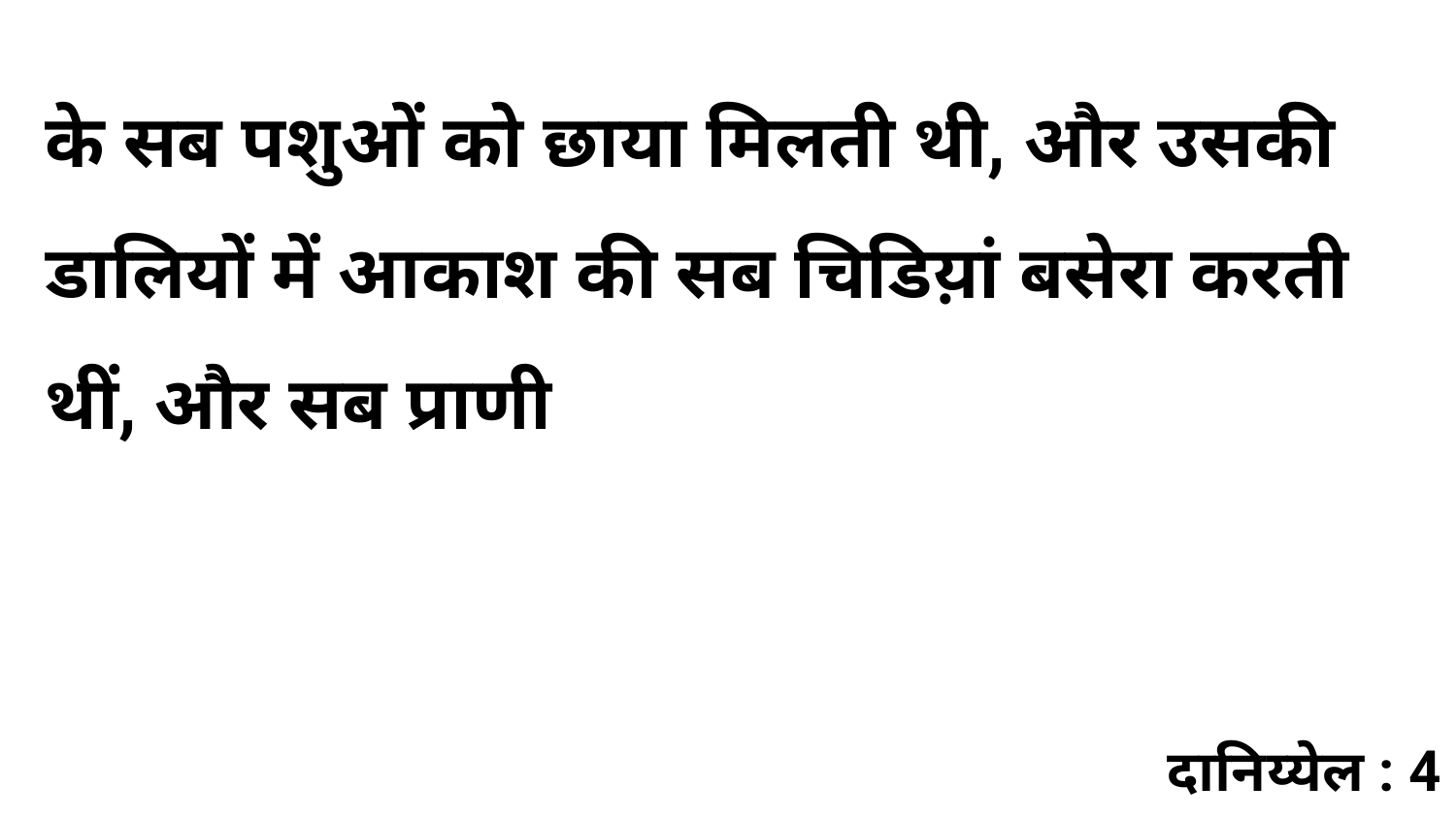

के सब पशुओं को छाया मिलती थी, और उसकी डालियों में आकाश की सब चिडिय़ां बसेरा करती थीं, और सब प्राणी
दानिय्येल : 4